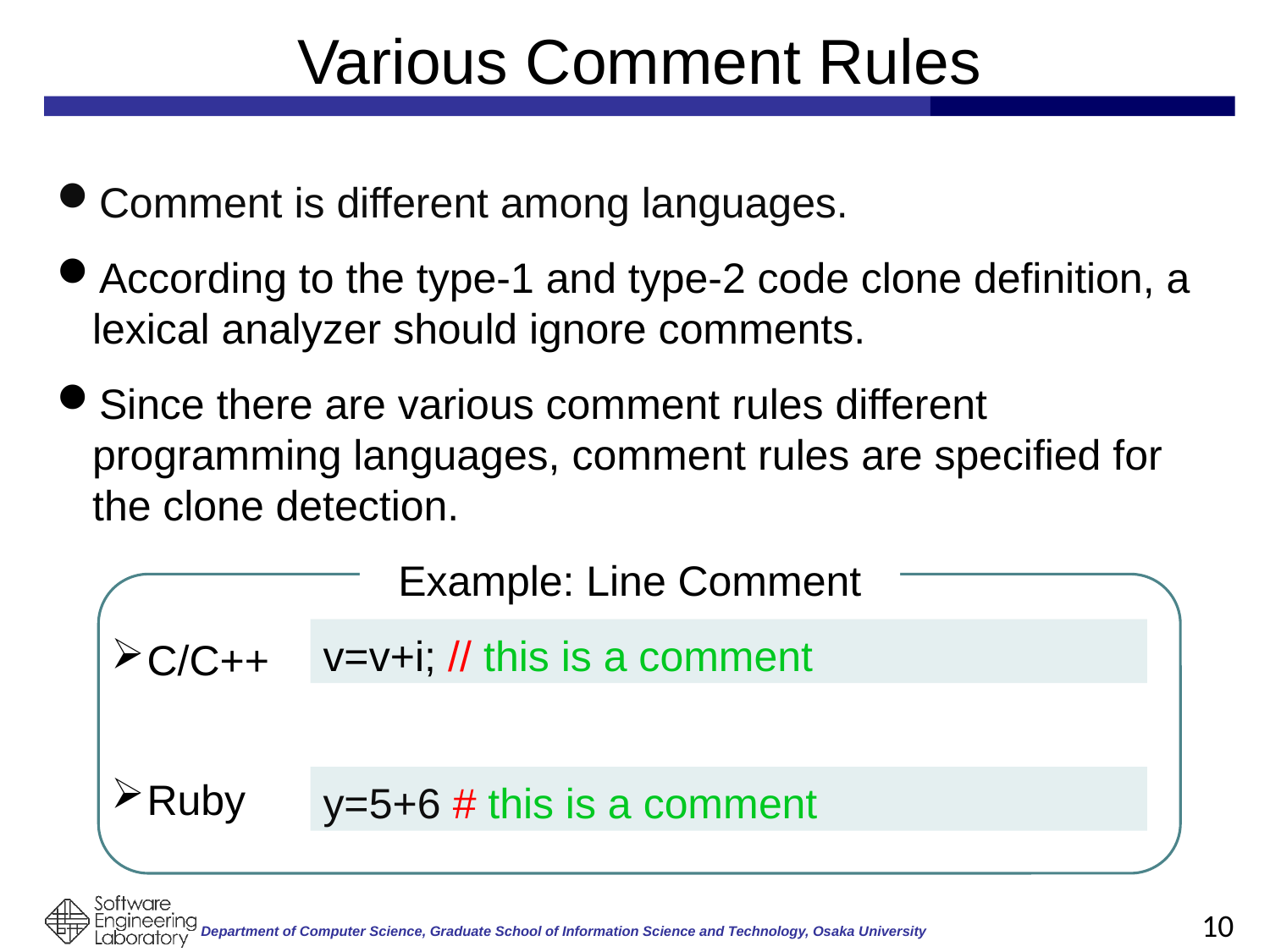

# Various Comment Rules
Comment is different among languages.
According to the type-1 and type-2 code clone definition, a lexical analyzer should ignore comments.
Since there are various comment rules different programming languages, comment rules are specified for the clone detection.
Example: Line Comment

v=v+i; // this is a comment
C/C++

Ruby
y=5+6 # this is a comment
10